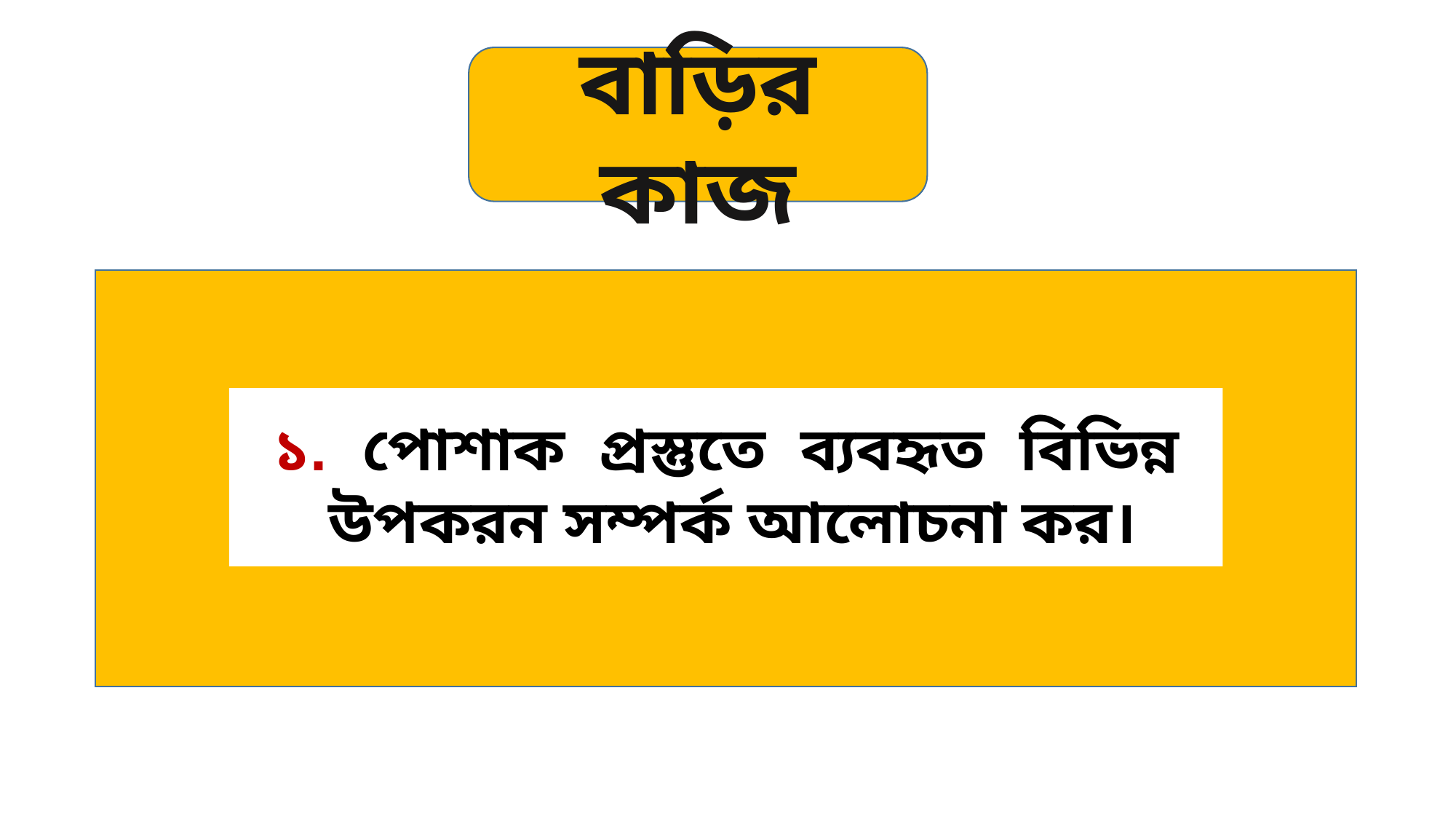

বাড়ির কাজ

১. পোশাক প্রস্তুতে ব্যবহৃত বিভিন্ন উপকরন সম্পর্ক আলোচনা কর।